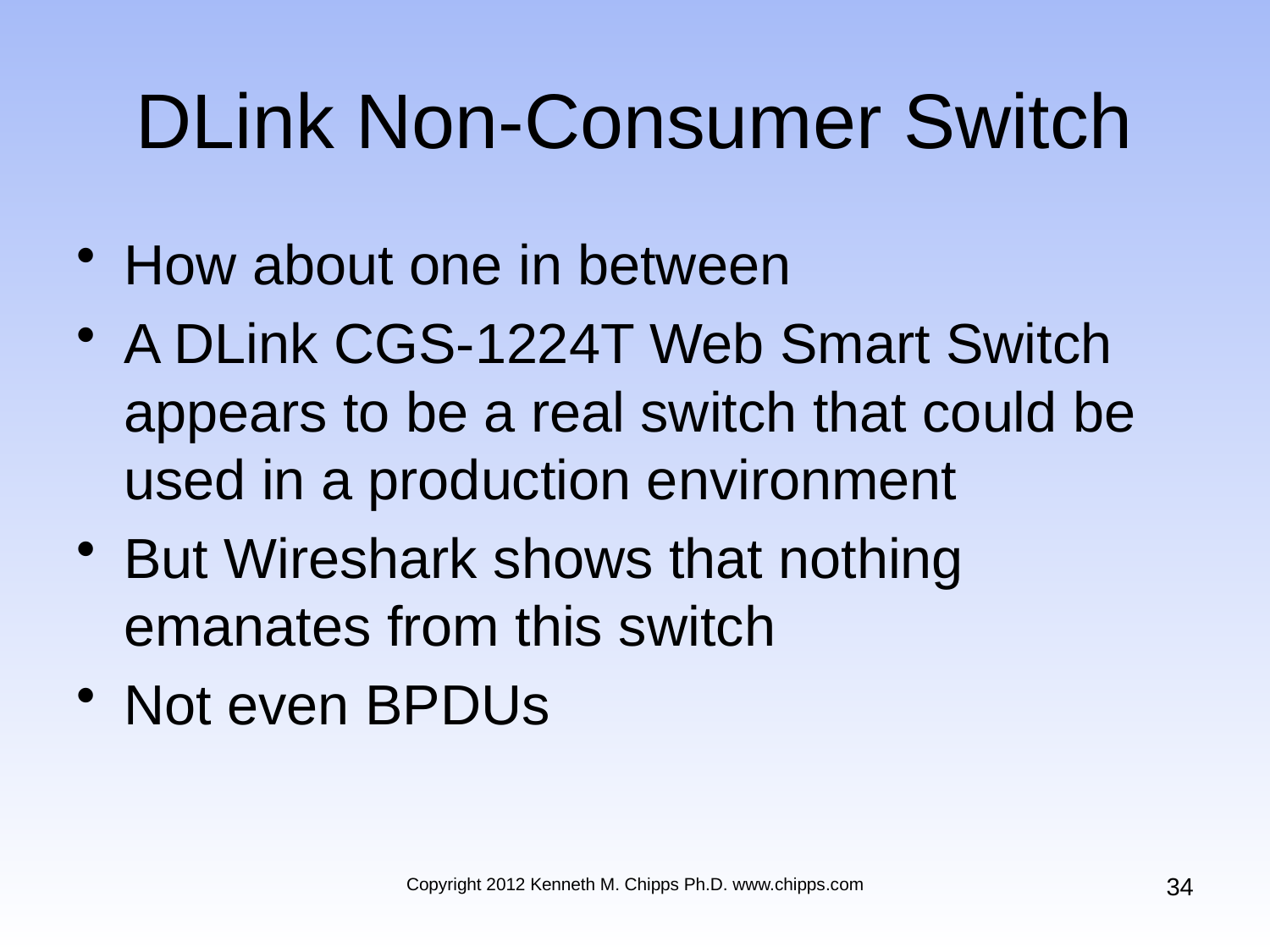

# DLink Non-Consumer Switch
How about one in between
A DLink CGS-1224T Web Smart Switch appears to be a real switch that could be used in a production environment
But Wireshark shows that nothing emanates from this switch
Not even BPDUs
34
Copyright 2012 Kenneth M. Chipps Ph.D. www.chipps.com